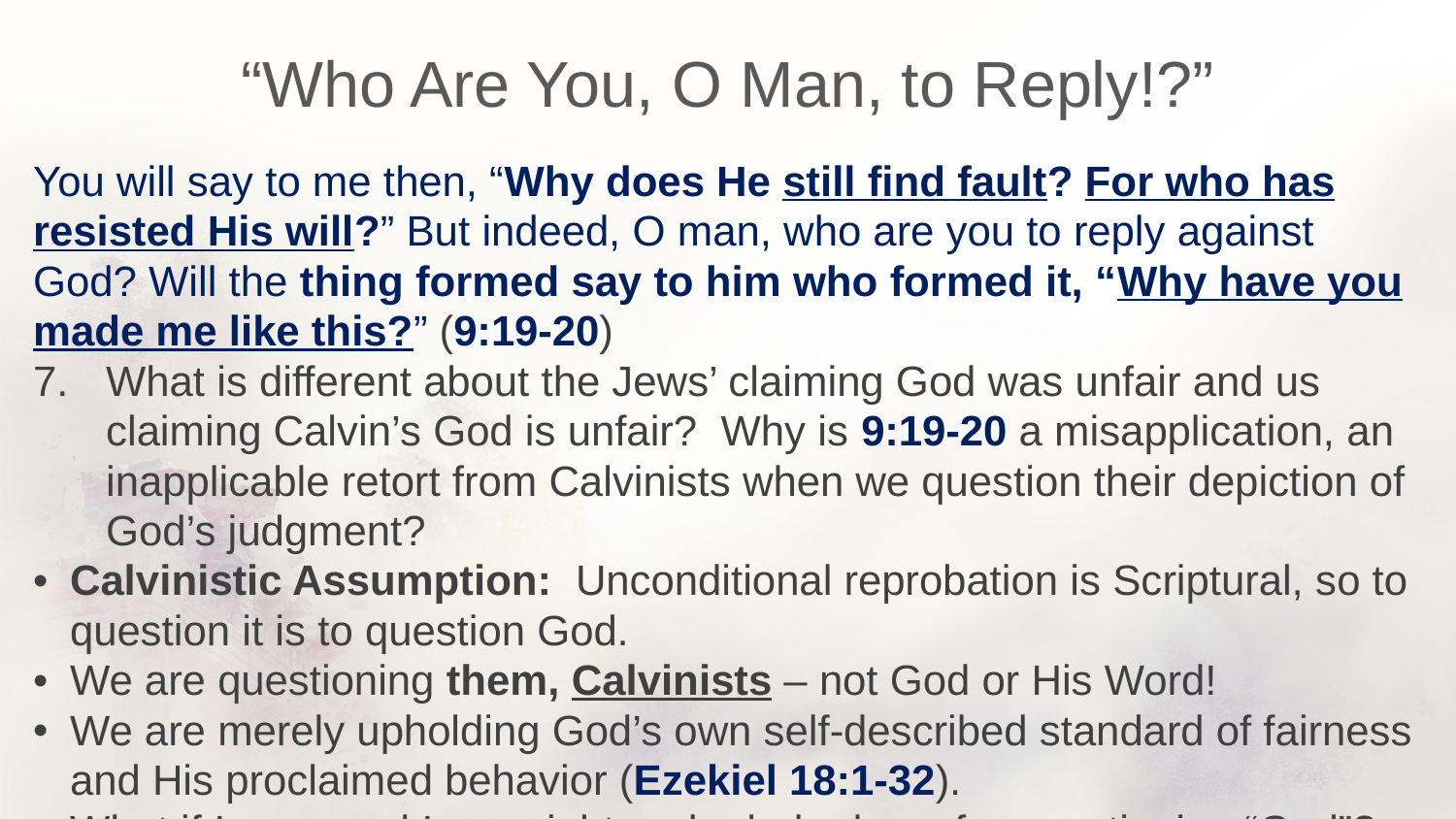

# “Who Are You, O Man, to Reply!?”
You will say to me then, “Why does He still find fault? For who has resisted His will?” But indeed, O man, who are you to reply against God? Will the thing formed say to him who formed it, “Why have you made me like this?” (9:19-20)
What is different about the Jews’ claiming God was unfair and us claiming Calvin’s God is unfair?  Why is 9:19-20 a misapplication, an inapplicable retort from Calvinists when we question their depiction of God’s judgment?
Calvinistic Assumption:  Unconditional reprobation is Scriptural, so to question it is to question God.
We are questioning them, Calvinists – not God or His Word!
We are merely upholding God’s own self-described standard of fairness and His proclaimed behavior (Ezekiel 18:1-32).
What if I assumed I was right and rebuked you for questioning “God”?